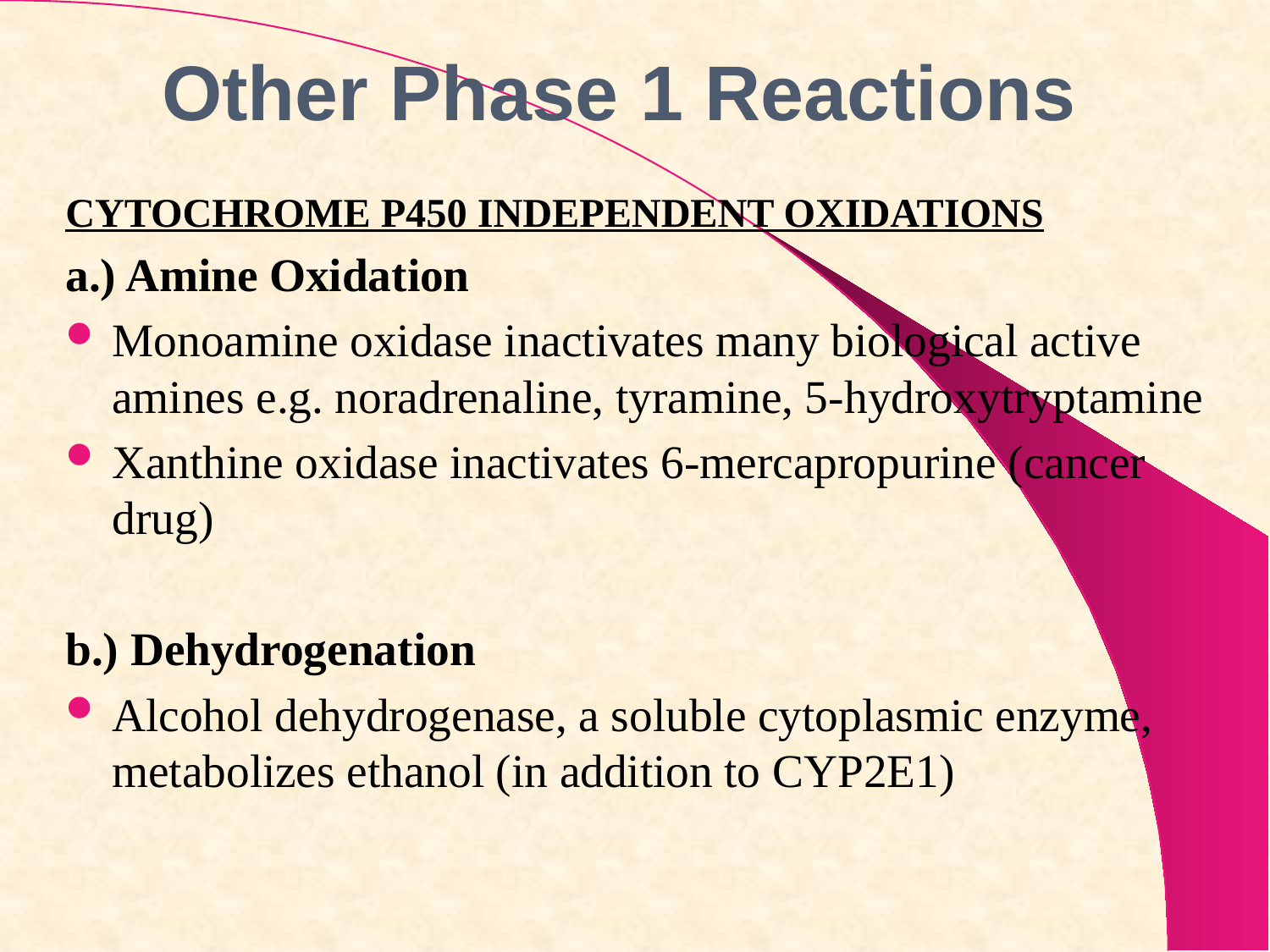

# Other Phase 1 Reactions
CYTOCHROME P450 INDEPENDENT OXIDATIONS
a.) Amine Oxidation
Monoamine oxidase inactivates many biological active amines e.g. noradrenaline, tyramine, 5-hydroxytryptamine
Xanthine oxidase inactivates 6-mercapropurine (cancer drug)

b.) Dehydrogenation
Alcohol dehydrogenase, a soluble cytoplasmic enzyme, metabolizes ethanol (in addition to CYP2E1)